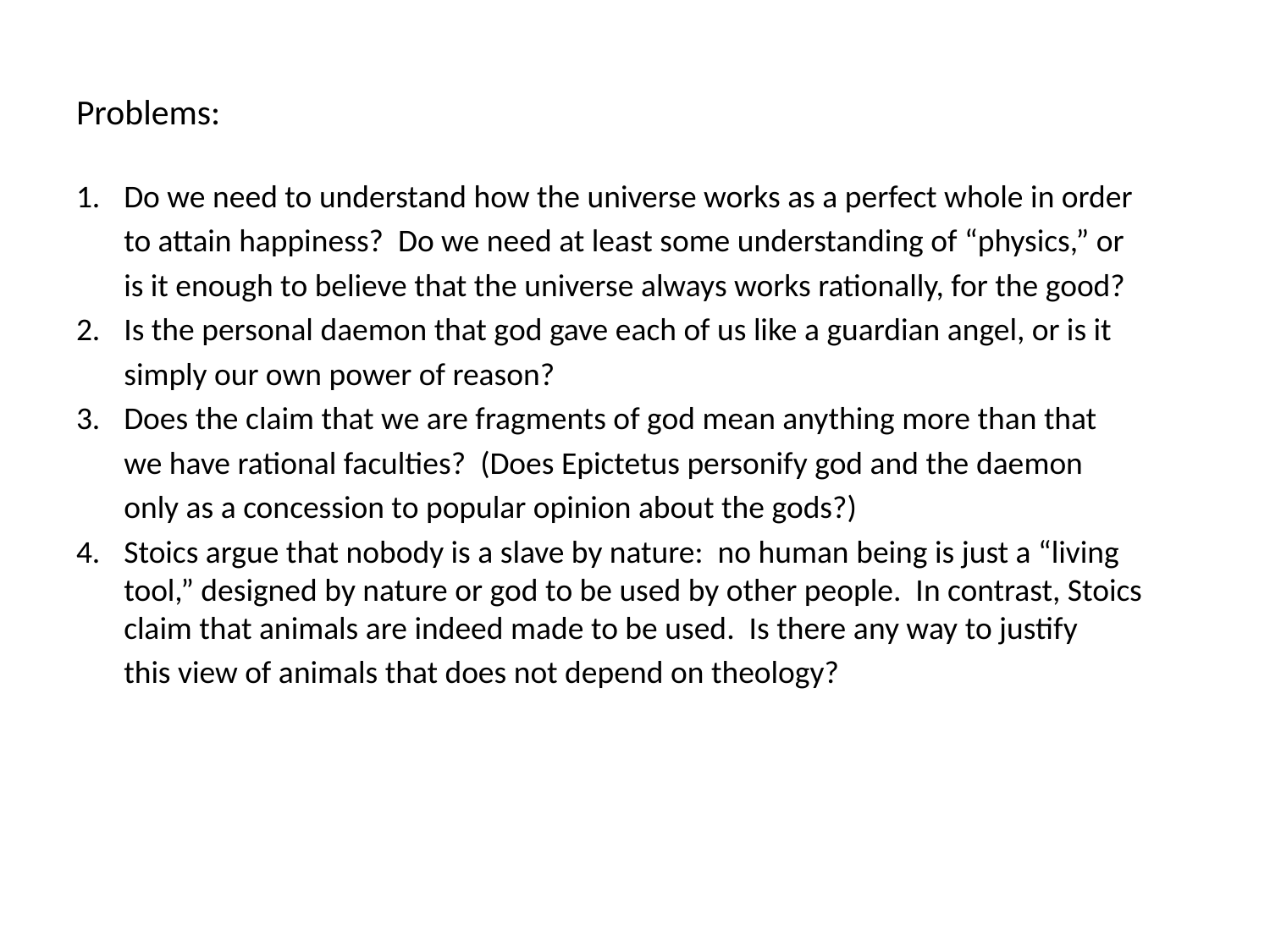

# Problems:
Do we need to understand how the universe works as a perfect whole in order
 	to attain happiness?  Do we need at least some understanding of “physics,” or
	is it enough to believe that the universe always works rationally, for the good?
Is the personal daemon that god gave each of us like a guardian angel, or is it
	simply our own power of reason?
Does the claim that we are fragments of god mean anything more than that
	we have rational faculties?  (Does Epictetus personify god and the daemon
	only as a concession to popular opinion about the gods?)
Stoics argue that nobody is a slave by nature:  no human being is just a “living tool,” designed by nature or god to be used by other people.  In contrast, Stoics claim that animals are indeed made to be used.  Is there any way to justify
	this view of animals that does not depend on theology?